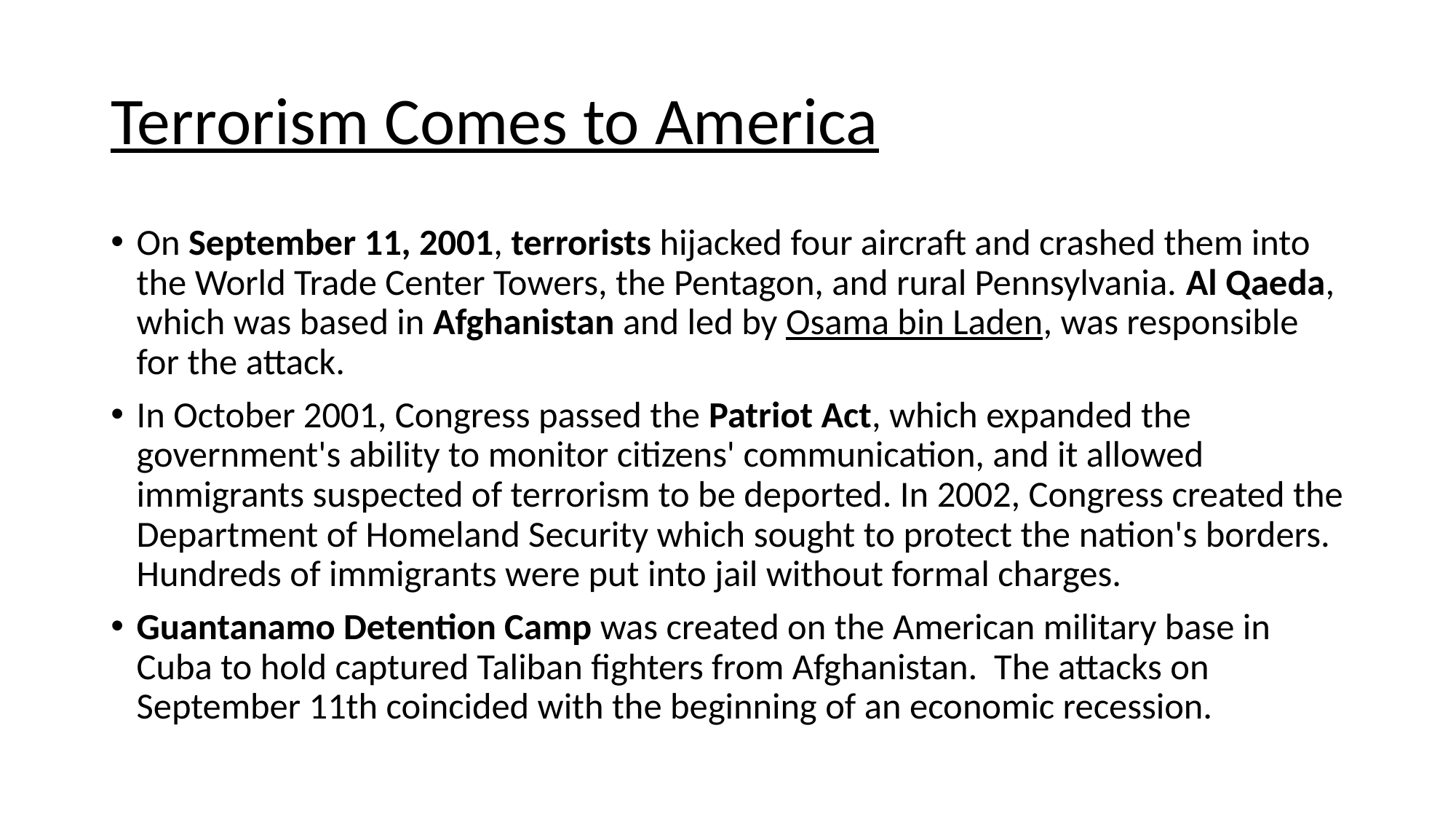

# Terrorism Comes to America
On September 11, 2001, terrorists hijacked four aircraft and crashed them into the World Trade Center Towers, the Pentagon, and rural Pennsylvania. Al Qaeda, which was based in Afghanistan and led by Osama bin Laden, was responsible for the attack.
In October 2001, Congress passed the Patriot Act, which expanded the government's ability to monitor citizens' communication, and it allowed immigrants suspected of terrorism to be deported. In 2002, Congress created the Department of Homeland Security which sought to protect the nation's borders. Hundreds of immigrants were put into jail without formal charges.
Guantanamo Detention Camp was created on the American military base in Cuba to hold captured Taliban fighters from Afghanistan.  The attacks on September 11th coincided with the beginning of an economic recession.